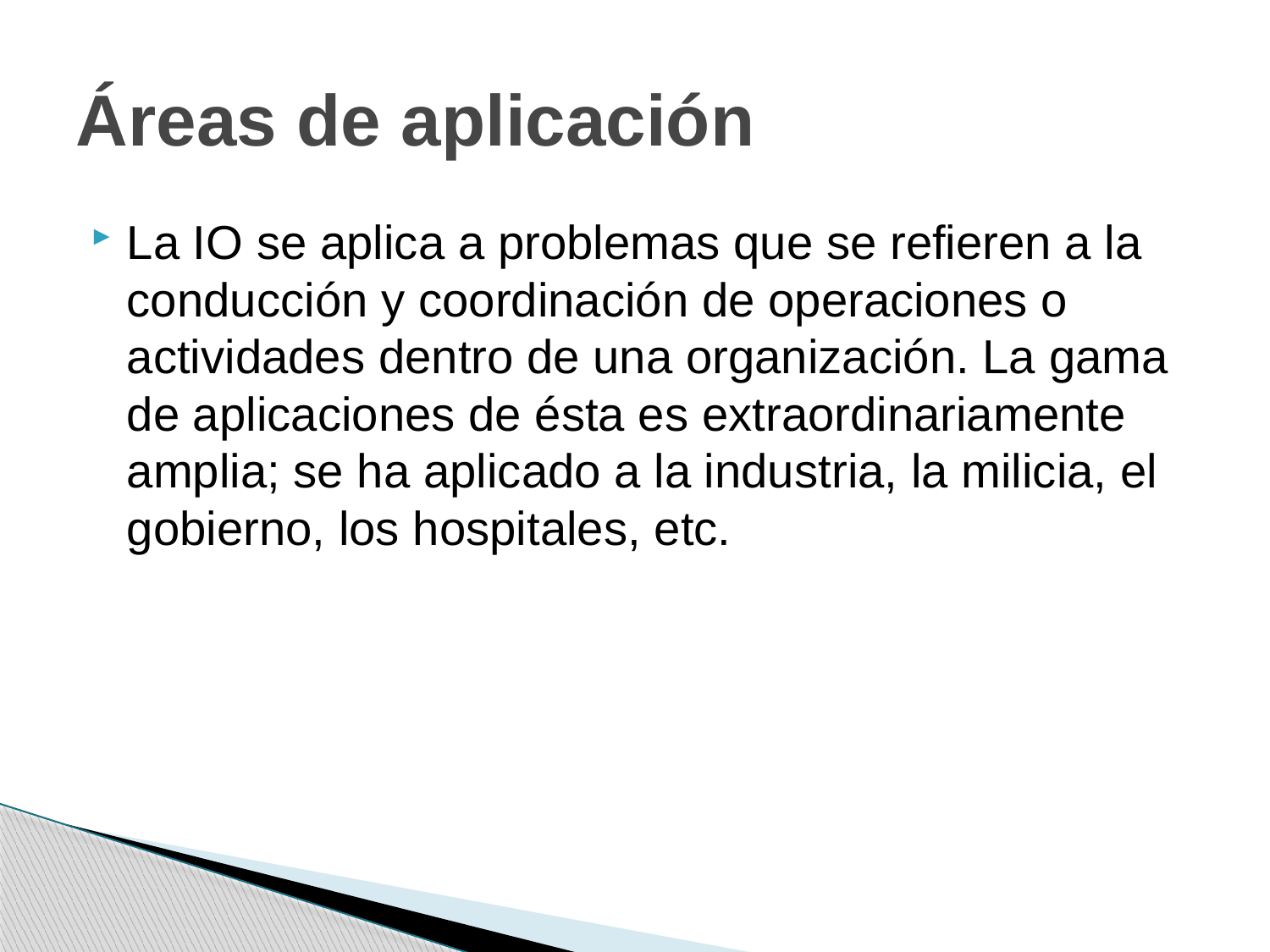

# Áreas de aplicación
La IO se aplica a problemas que se refieren a la conducción y coordinación de operaciones o actividades dentro de una organización. La gama de aplicaciones de ésta es extraordinariamente amplia; se ha aplicado a la industria, la milicia, el gobierno, los hospitales, etc.